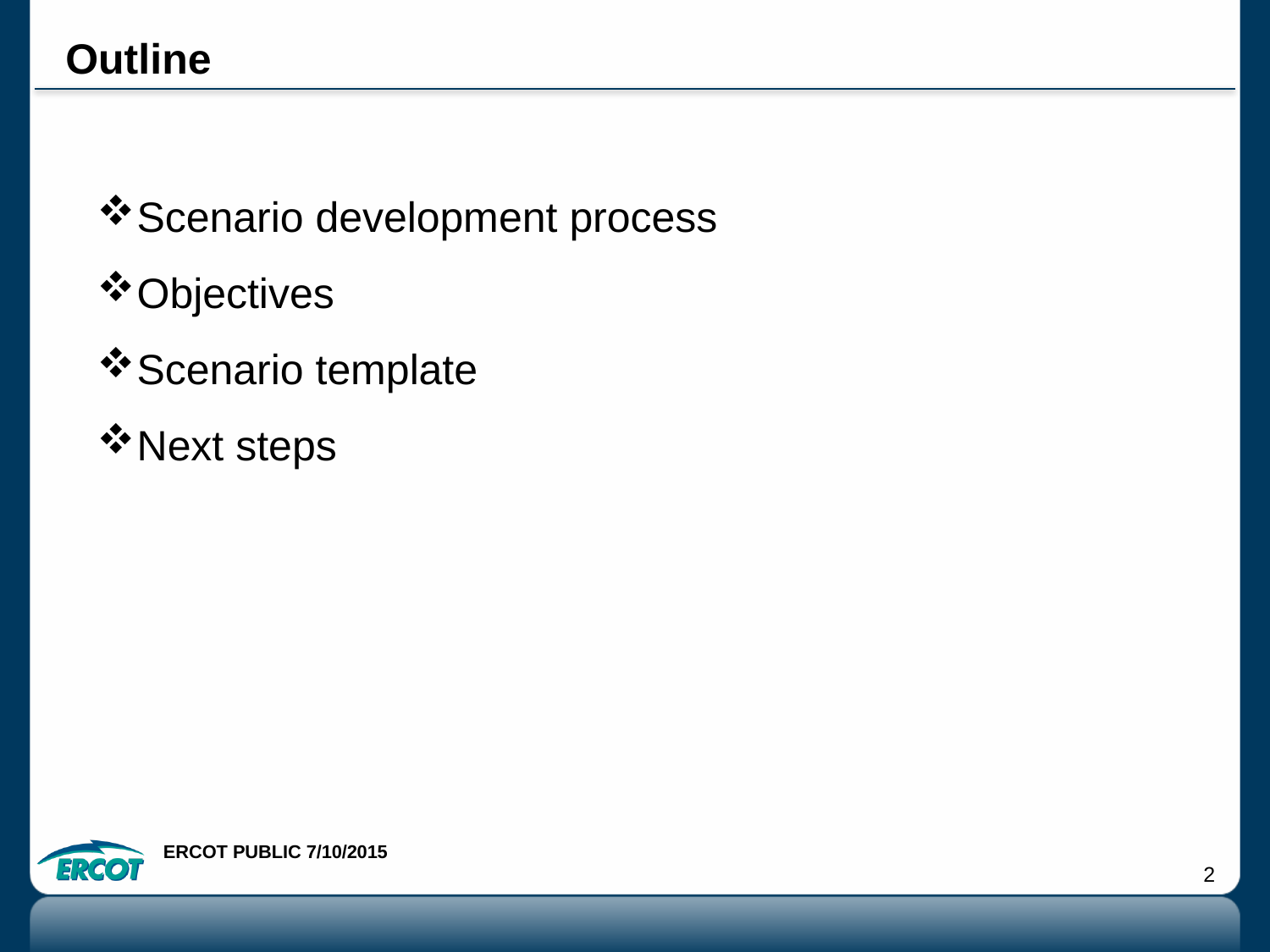

# Outline
Scenario development process
Objectives
Scenario template
Next steps